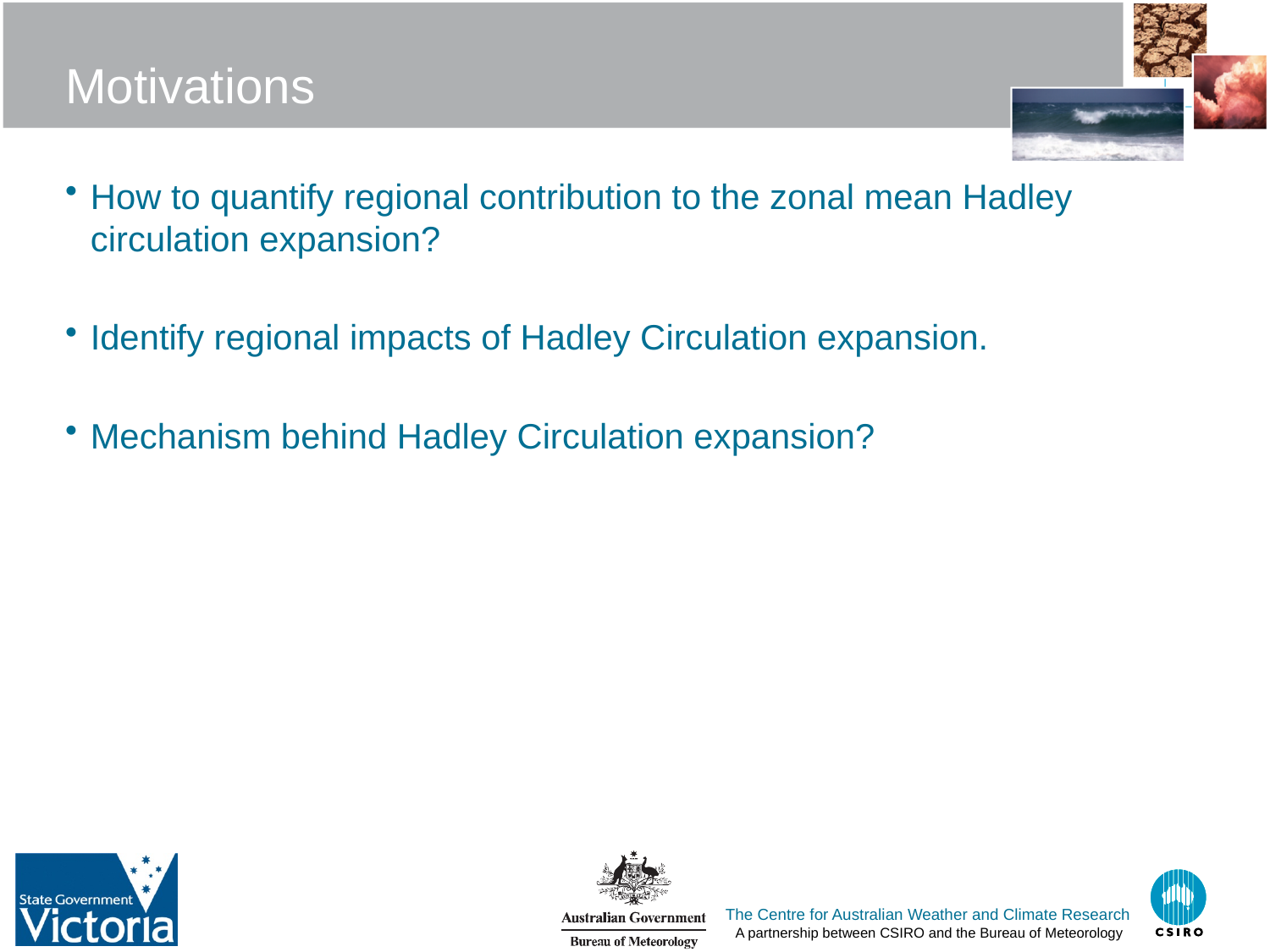

# Motivations
How to quantify regional contribution to the zonal mean Hadley circulation expansion?

Identify regional impacts of Hadley Circulation expansion.

Mechanism behind Hadley Circulation expansion?
The Centre for Australian Weather and Climate Research
A partnership between CSIRO and the Bureau of Meteorology